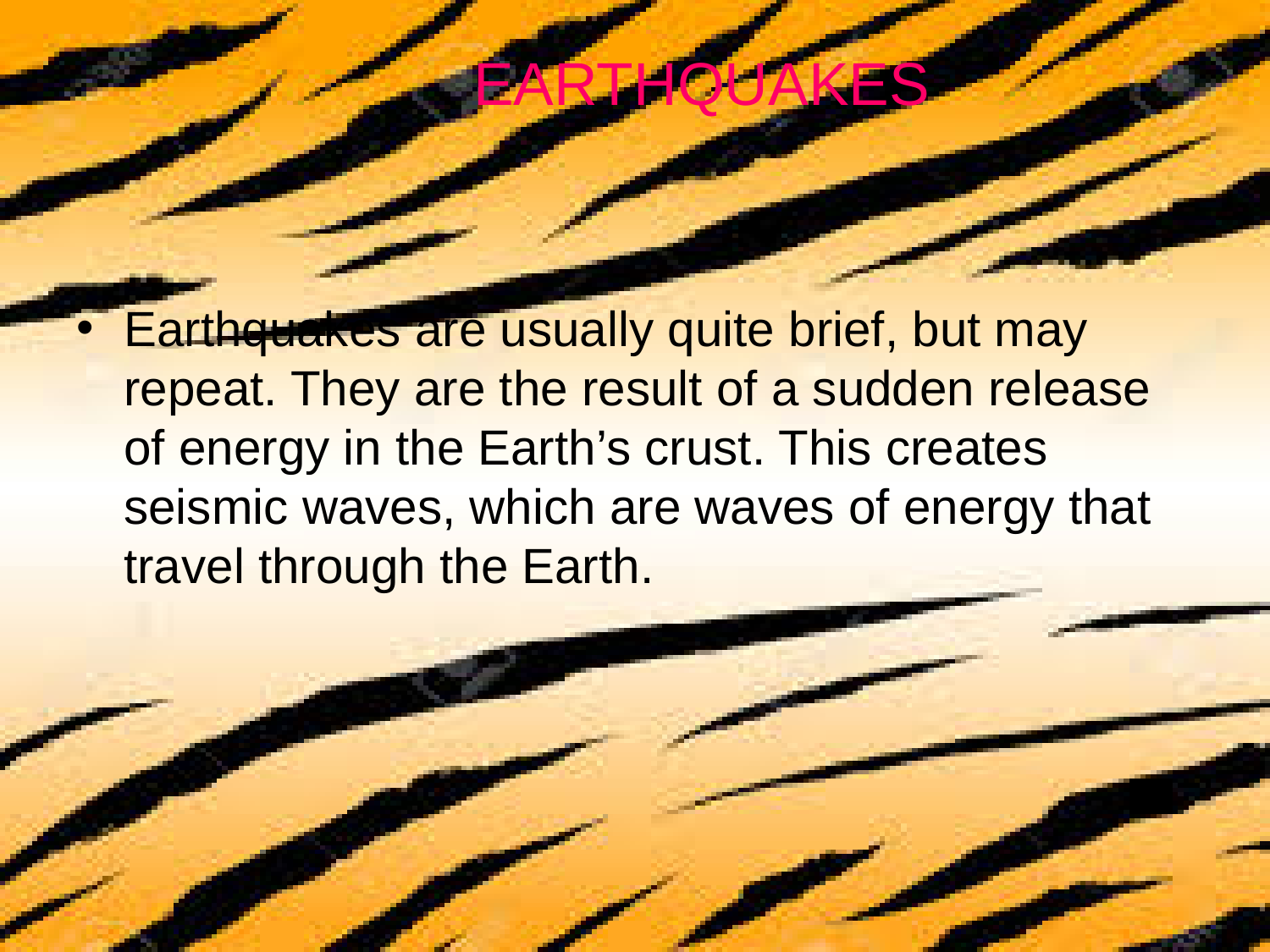

# EARTHQUAKES

Earthquakes are usually quite brief, but may repeat. They are the result of a sudden release of energy in the Earth’s crust. This creates seismic waves, which are waves of energy that travel through the Earth.